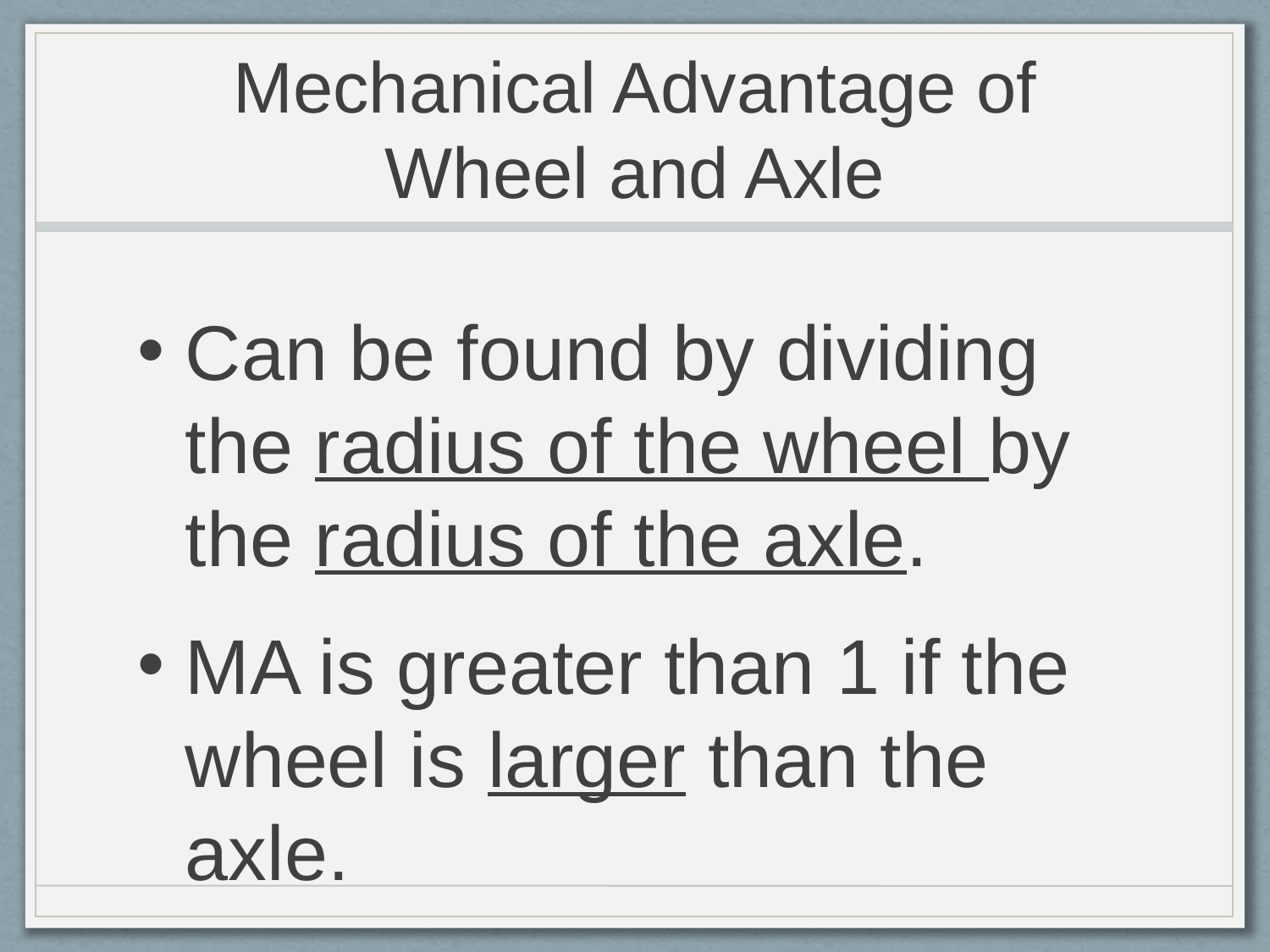

# Mechanical Advantage of Wheel and Axle
Can be found by dividing the radius of the wheel by the radius of the axle.
MA is greater than 1 if the wheel is larger than the axle.